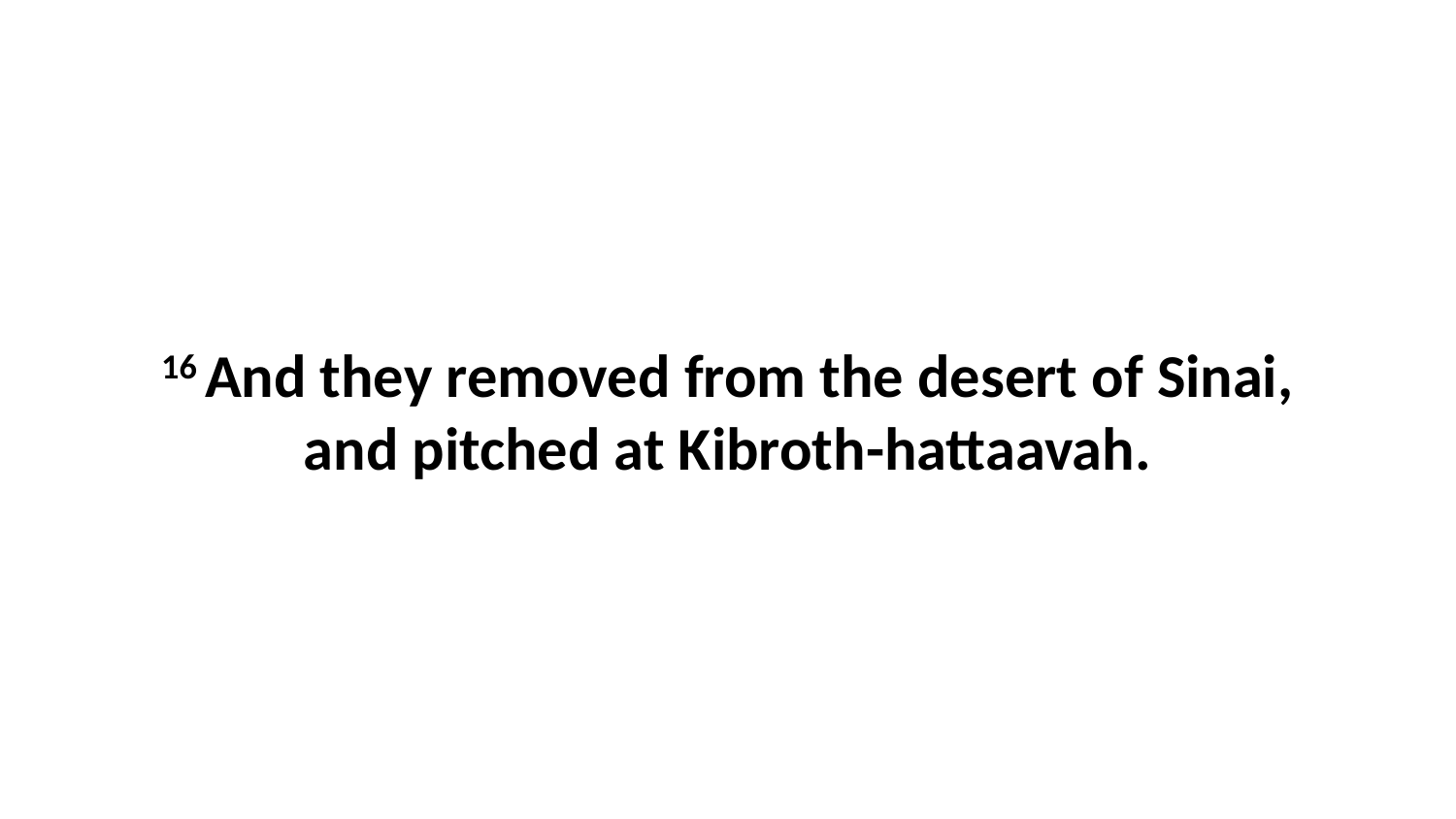

16 And they removed from the desert of Sinai, and pitched at Kibroth-hattaavah.